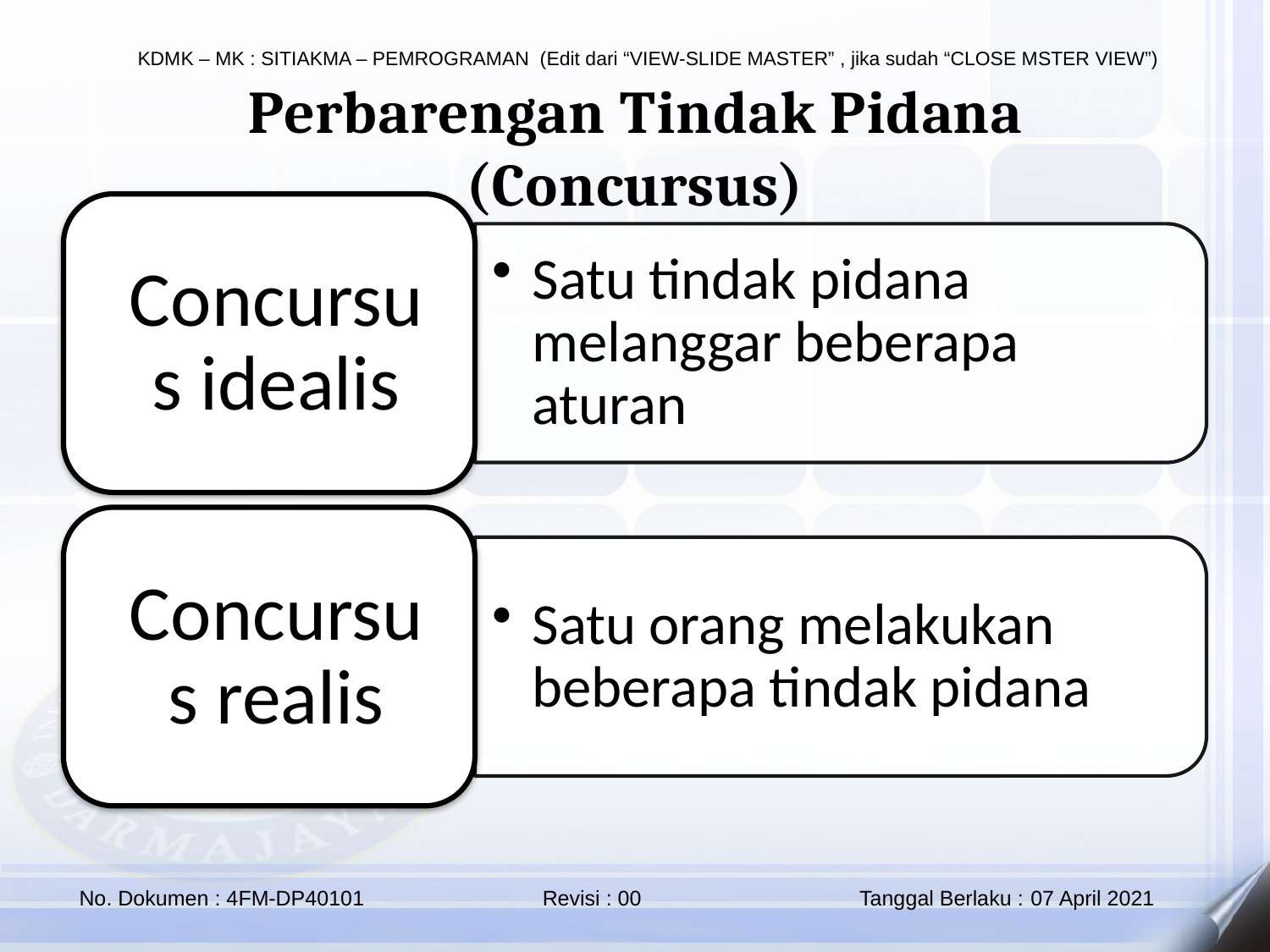

Perbarengan Tindak Pidana (Concursus)
Satu tindak pidana melanggar beberapa aturan
Concursus idealis
Satu orang melakukan beberapa tindak pidana
Concursus realis